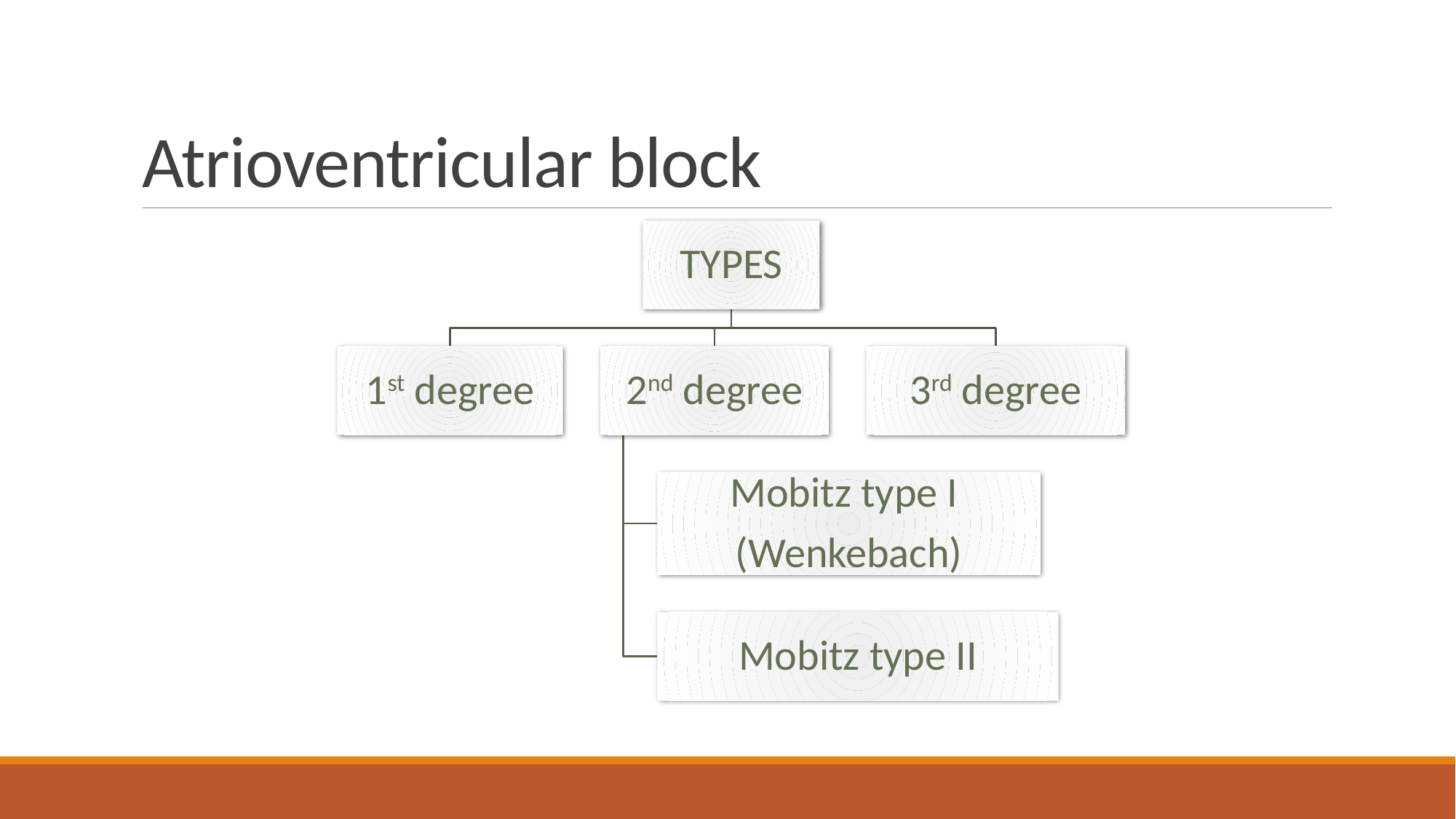

# Atrioventricular block
TYPES
1st degree
2nd degree
Mobitz type I
(Wenkebach)
Mobitz type II
3rd degree